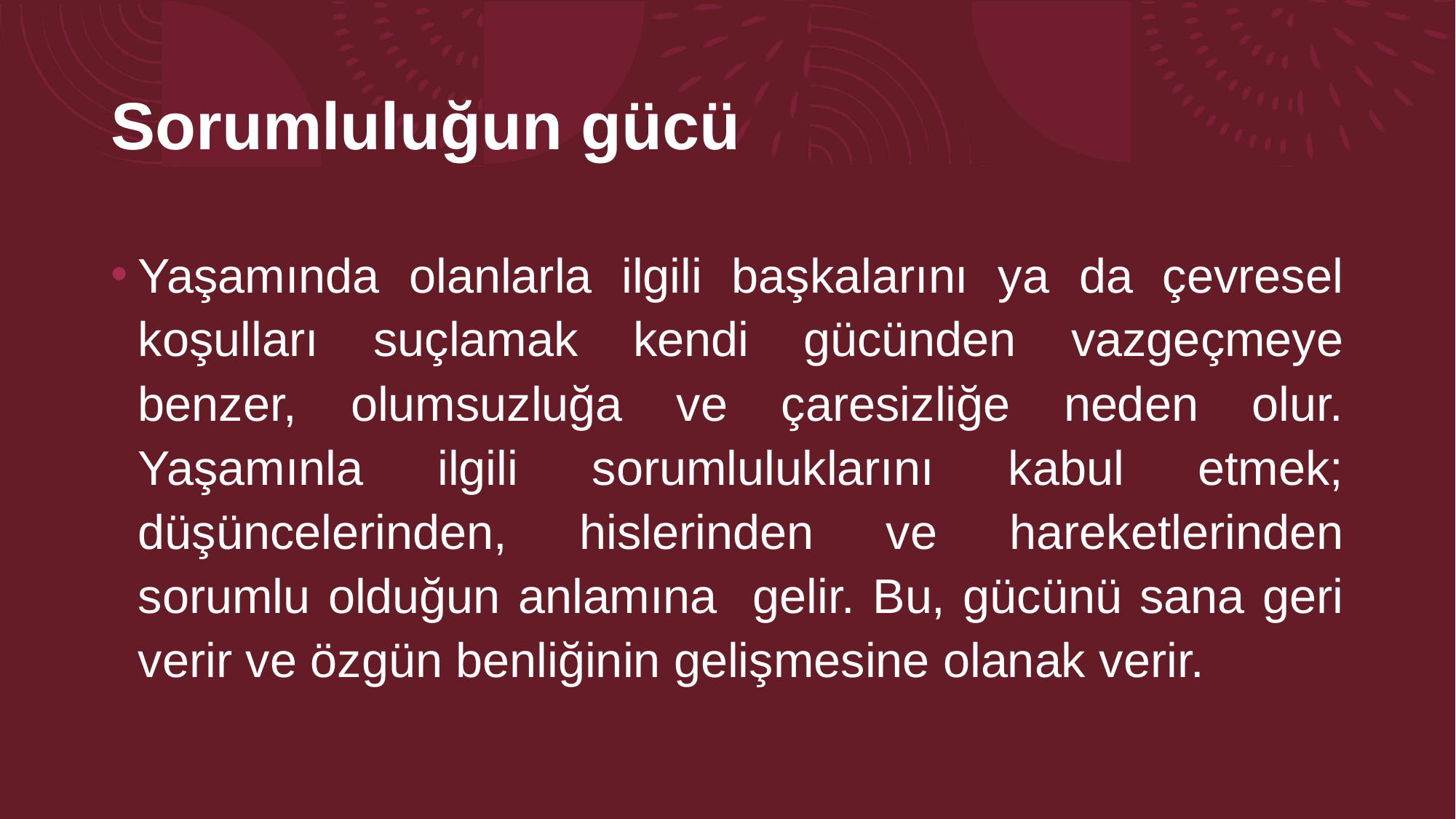

# Sorumluluğun gücü
Yaşamında olanlarla ilgili başkalarını ya da çevresel koşulları suçlamak kendi gücünden vazgeçmeye benzer, olumsuzluğa ve çaresizliğe neden olur. Yaşamınla ilgili sorumluluklarını kabul etmek; düşüncelerinden, hislerinden ve hareketlerinden sorumlu olduğun anlamına  gelir. Bu, gücünü sana geri verir ve özgün benliğinin gelişmesine olanak verir.